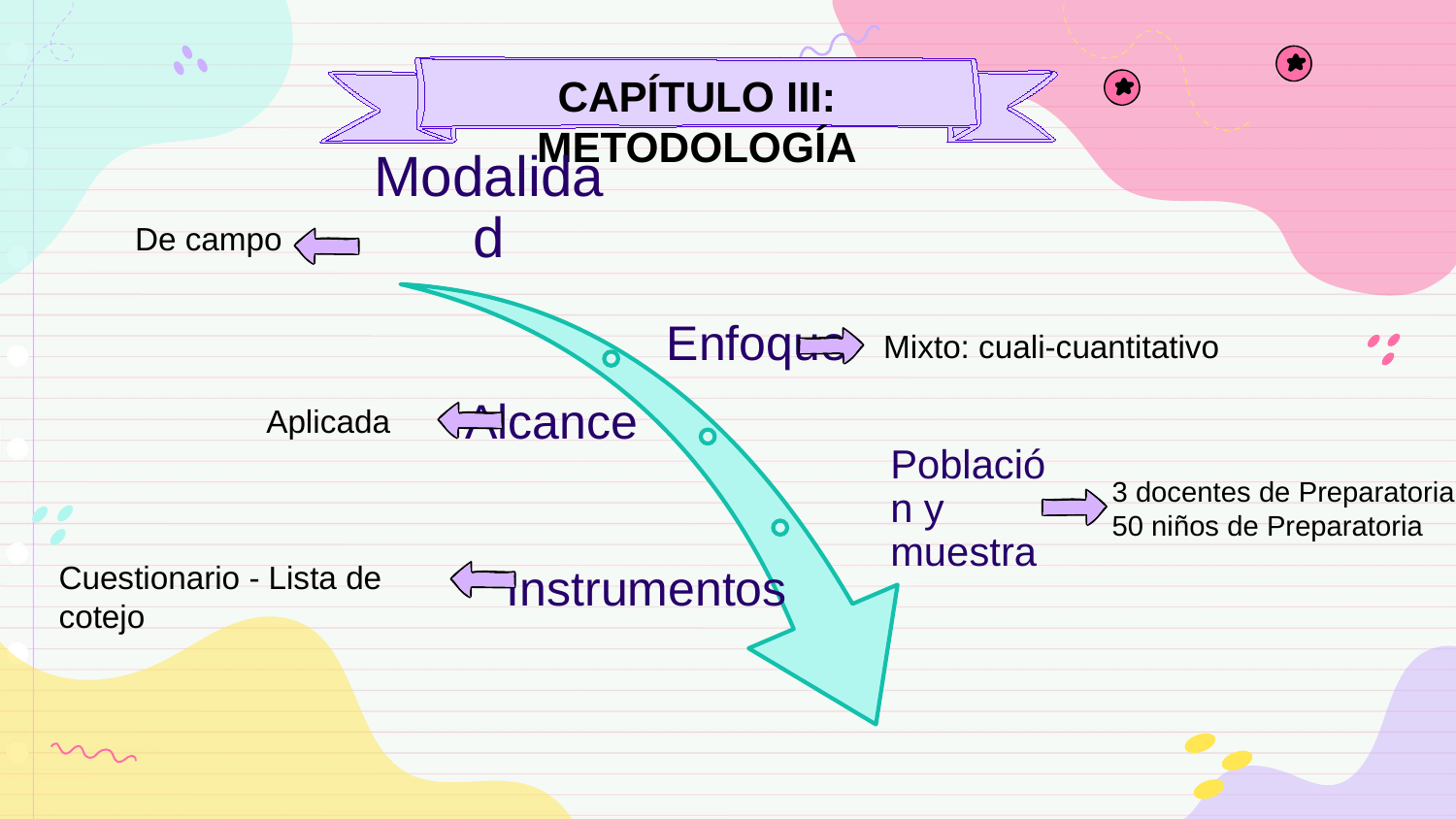

# CAPÍTULO III: METODOLOGÍA

Modalidad
Enfoque
Alcance
Población y muestra
Instrumentos
De campo

Mixto: cuali-cuantitativo

Aplicada

3 docentes de Preparatoria
50 niños de Preparatoria

Cuestionario - Lista de cotejo